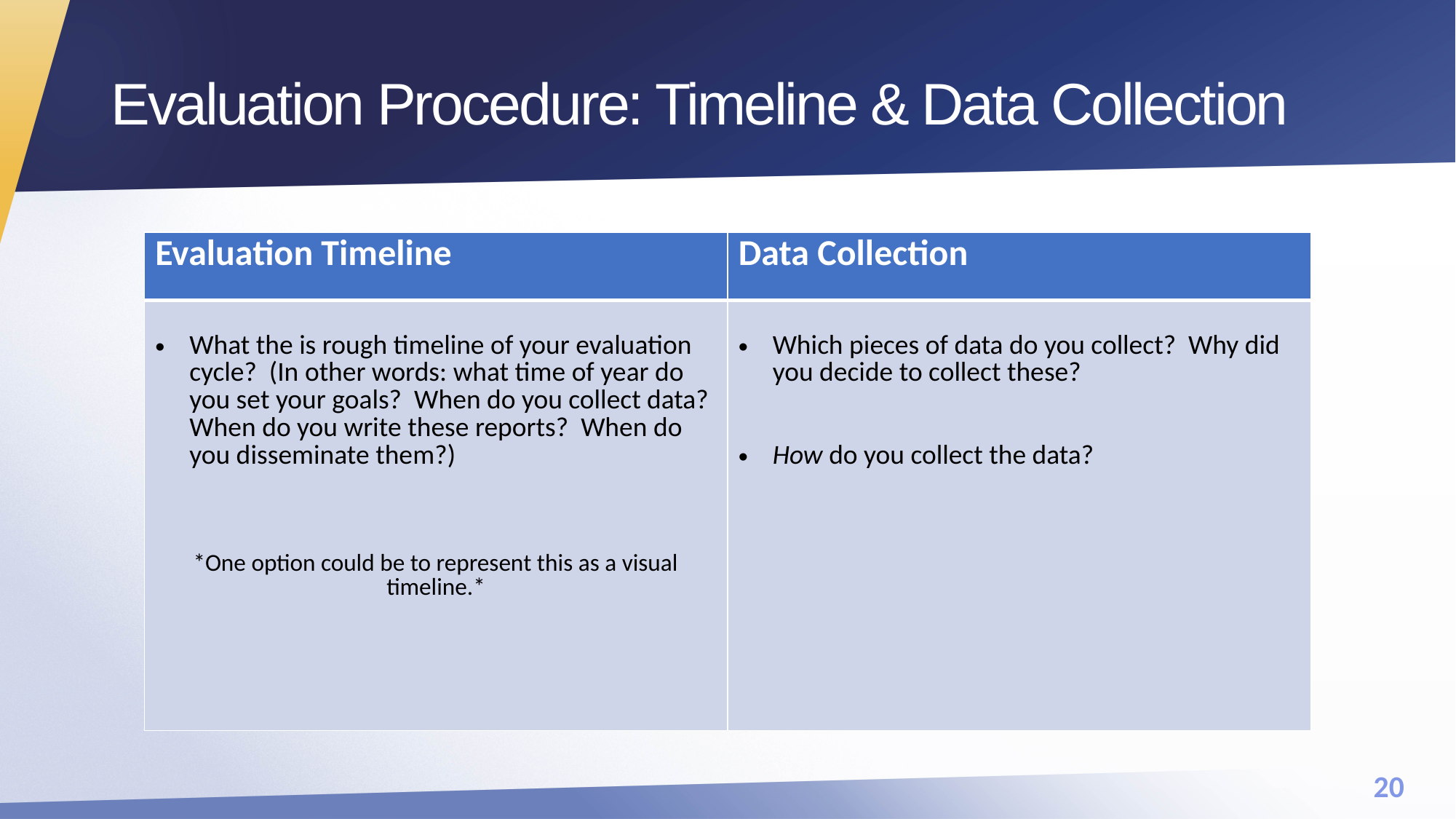

# Evaluation Procedure: Timeline & Data Collection
| Evaluation Timeline | Data Collection |
| --- | --- |
| What the is rough timeline of your evaluation cycle? (In other words: what time of year do you set your goals? When do you collect data? When do you write these reports? When do you disseminate them?) \*One option could be to represent this as a visual timeline.\* | Which pieces of data do you collect? Why did you decide to collect these? How do you collect the data? |